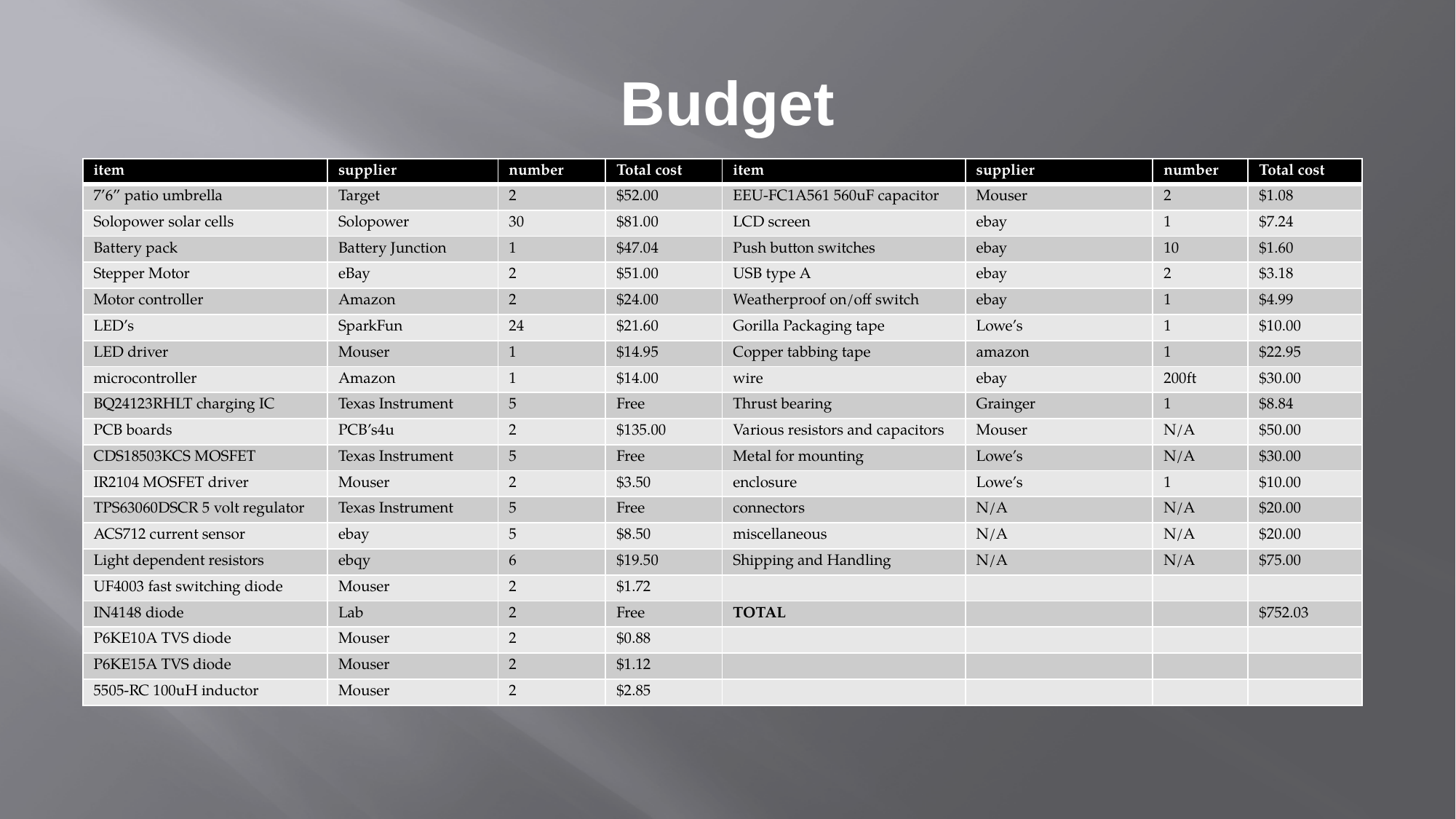

# Budget
| item | supplier | number | Total cost | item | supplier | number | Total cost |
| --- | --- | --- | --- | --- | --- | --- | --- |
| 7’6” patio umbrella | Target | 2 | $52.00 | EEU-FC1A561 560uF capacitor | Mouser | 2 | $1.08 |
| Solopower solar cells | Solopower | 30 | $81.00 | LCD screen | ebay | 1 | $7.24 |
| Battery pack | Battery Junction | 1 | $47.04 | Push button switches | ebay | 10 | $1.60 |
| Stepper Motor | eBay | 2 | $51.00 | USB type A | ebay | 2 | $3.18 |
| Motor controller | Amazon | 2 | $24.00 | Weatherproof on/off switch | ebay | 1 | $4.99 |
| LED’s | SparkFun | 24 | $21.60 | Gorilla Packaging tape | Lowe’s | 1 | $10.00 |
| LED driver | Mouser | 1 | $14.95 | Copper tabbing tape | amazon | 1 | $22.95 |
| microcontroller | Amazon | 1 | $14.00 | wire | ebay | 200ft | $30.00 |
| BQ24123RHLT charging IC | Texas Instrument | 5 | Free | Thrust bearing | Grainger | 1 | $8.84 |
| PCB boards | PCB’s4u | 2 | $135.00 | Various resistors and capacitors | Mouser | N/A | $50.00 |
| CDS18503KCS MOSFET | Texas Instrument | 5 | Free | Metal for mounting | Lowe’s | N/A | $30.00 |
| IR2104 MOSFET driver | Mouser | 2 | $3.50 | enclosure | Lowe’s | 1 | $10.00 |
| TPS63060DSCR 5 volt regulator | Texas Instrument | 5 | Free | connectors | N/A | N/A | $20.00 |
| ACS712 current sensor | ebay | 5 | $8.50 | miscellaneous | N/A | N/A | $20.00 |
| Light dependent resistors | ebqy | 6 | $19.50 | Shipping and Handling | N/A | N/A | $75.00 |
| UF4003 fast switching diode | Mouser | 2 | $1.72 |  |  |  |  |
| IN4148 diode | Lab | 2 | Free | TOTAL |  |  | $752.03 |
| P6KE10A TVS diode | Mouser | 2 | $0.88 |  |  |  |  |
| P6KE15A TVS diode | Mouser | 2 | $1.12 |  |  |  |  |
| 5505-RC 100uH inductor | Mouser | 2 | $2.85 |  |  |  |  |